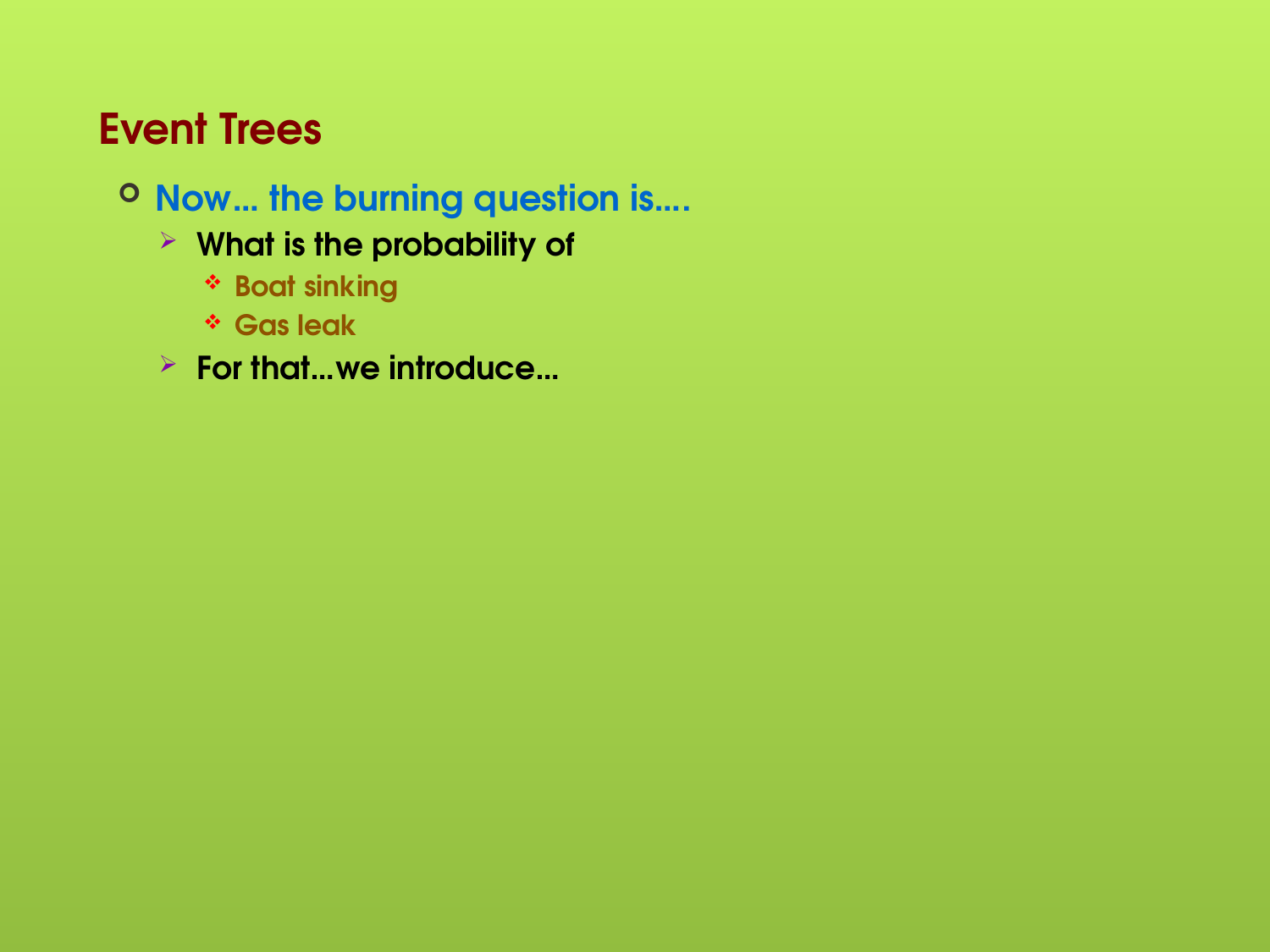

# Event Trees
Now… the burning question is….
What is the probability of
Boat sinking
Gas leak
For that…we introduce…